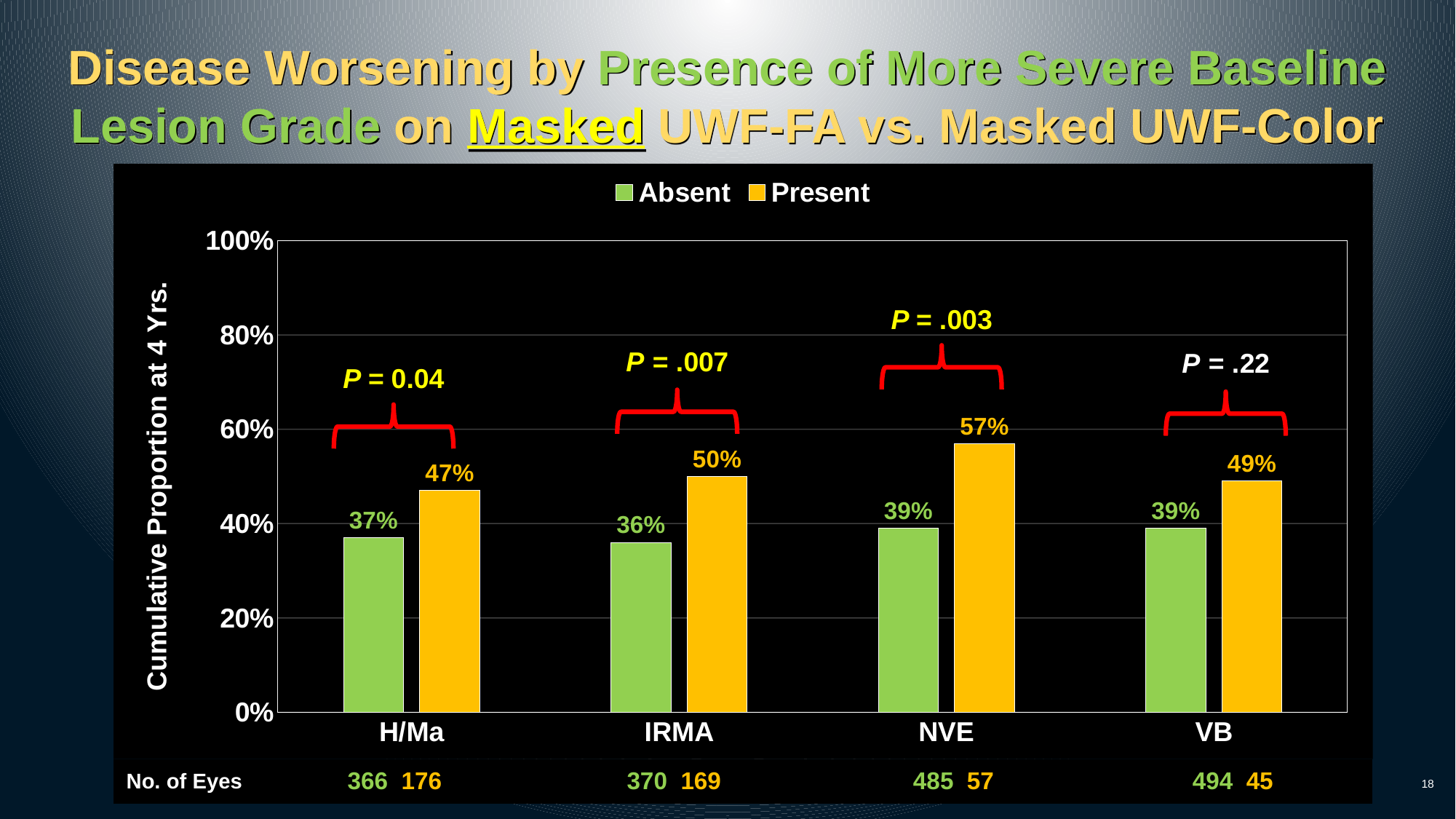

Disease Worsening by Presence of More Severe Baseline Lesion Grade on Masked UWF-FA vs. Masked UWF-Color

### Chart

| Category | Absent | Present |
|---|---|---|
| H/Ma | 0.37 | 0.47 |
| IRMA | 0.36 | 0.5 |
| NVE | 0.39 | 0.57 |
| VB | 0.39 | 0.49 |
P = .003

P = 0.04

| No. of Eyes | 366 176 | 370 169 | 485 57 | 494 45 |
| --- | --- | --- | --- | --- |
18